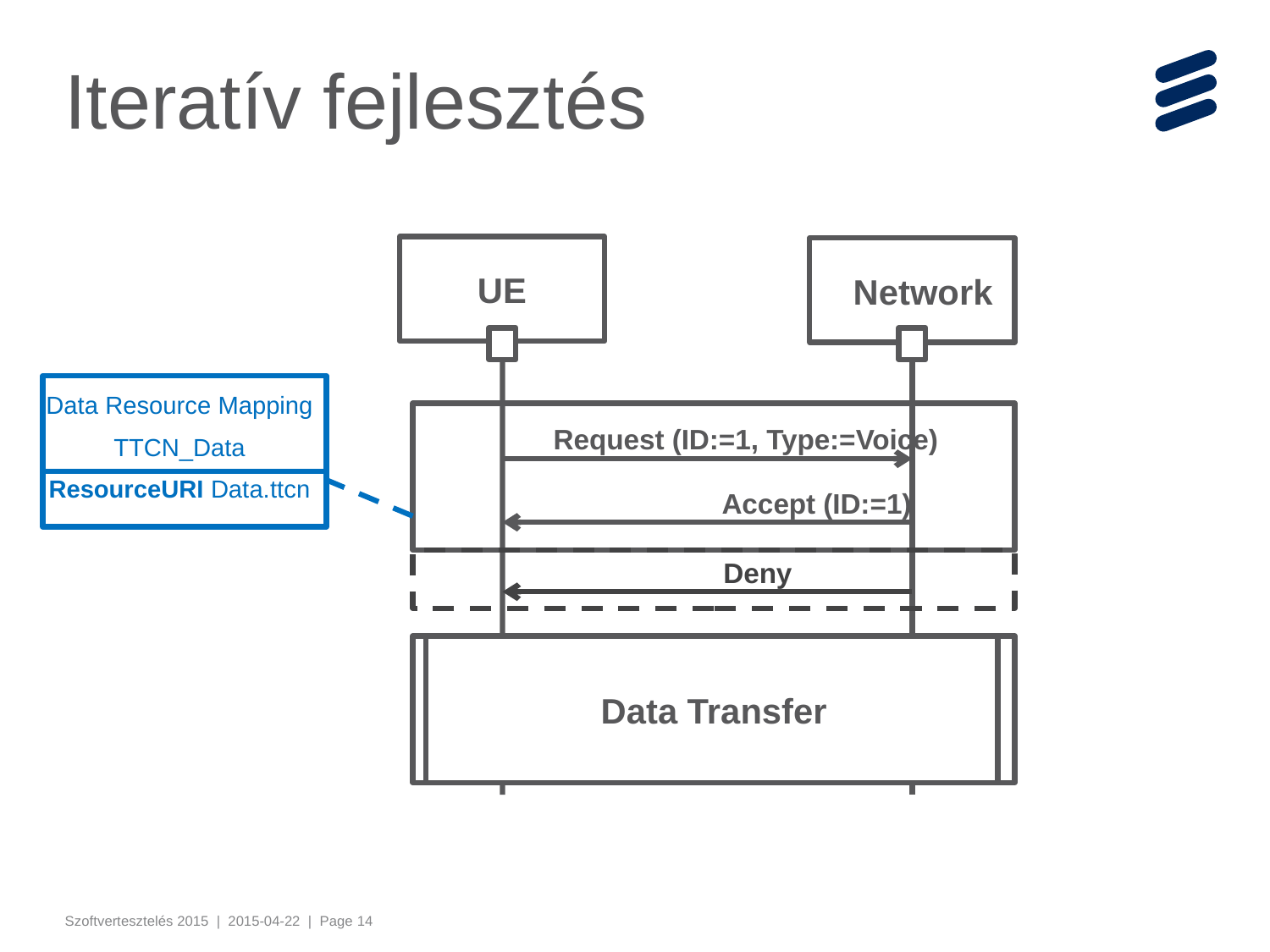

# Iteratív fejlesztés

UE
Network

Data Resource Mapping
TTCN_Data
ResourceURI Data.ttcn

Request (ID:=1, Type:=Voice)
Accept (ID:=1)
Deny

Data Transfer